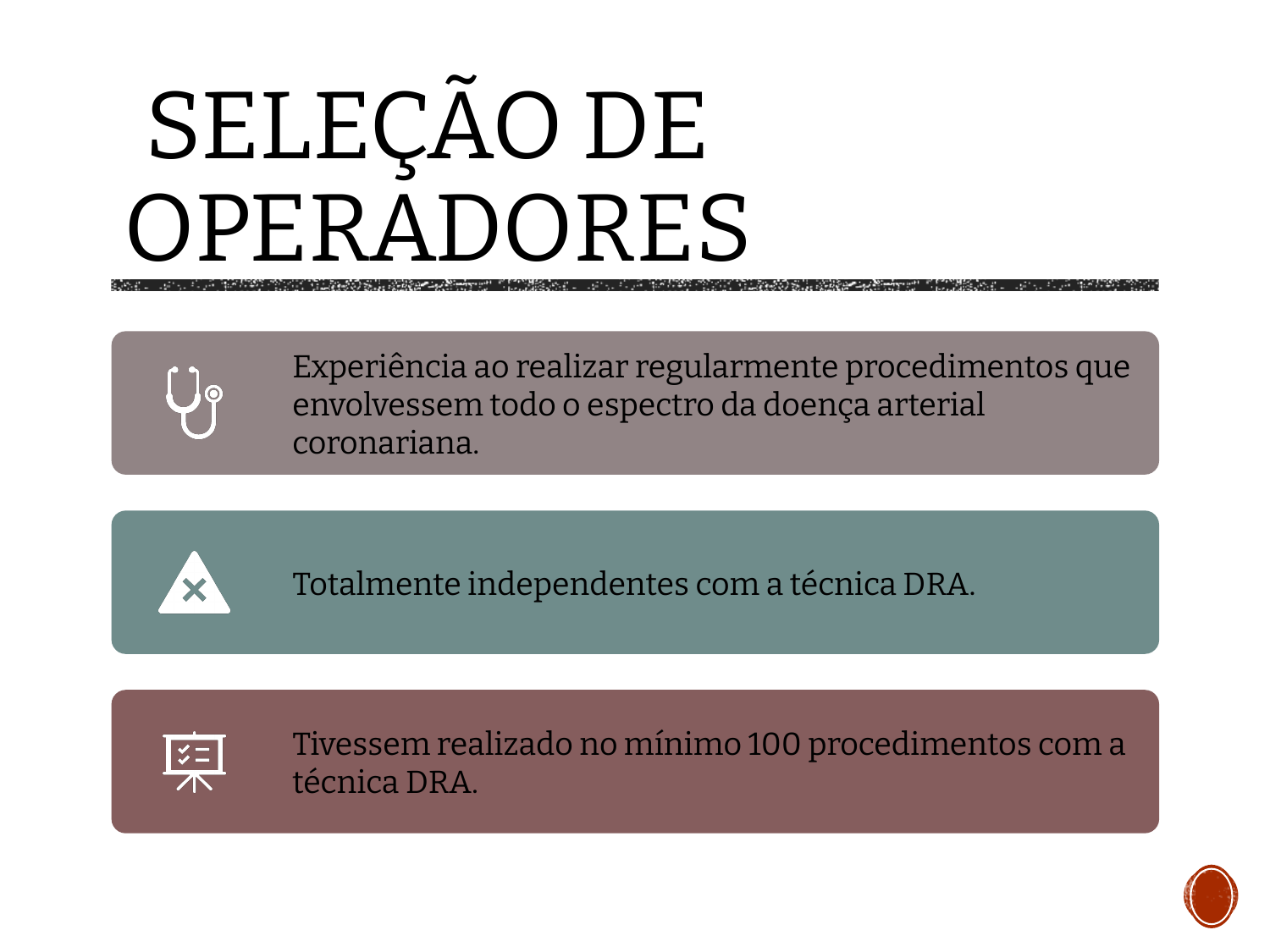

# Seleção de operadores

Experiência ao realizar regularmente procedimentos que envolvessem todo o espectro da doença arterial coronariana.
Totalmente independentes com a técnica DRA.
Tivessem realizado no mínimo 100 procedimentos com a técnica DRA.